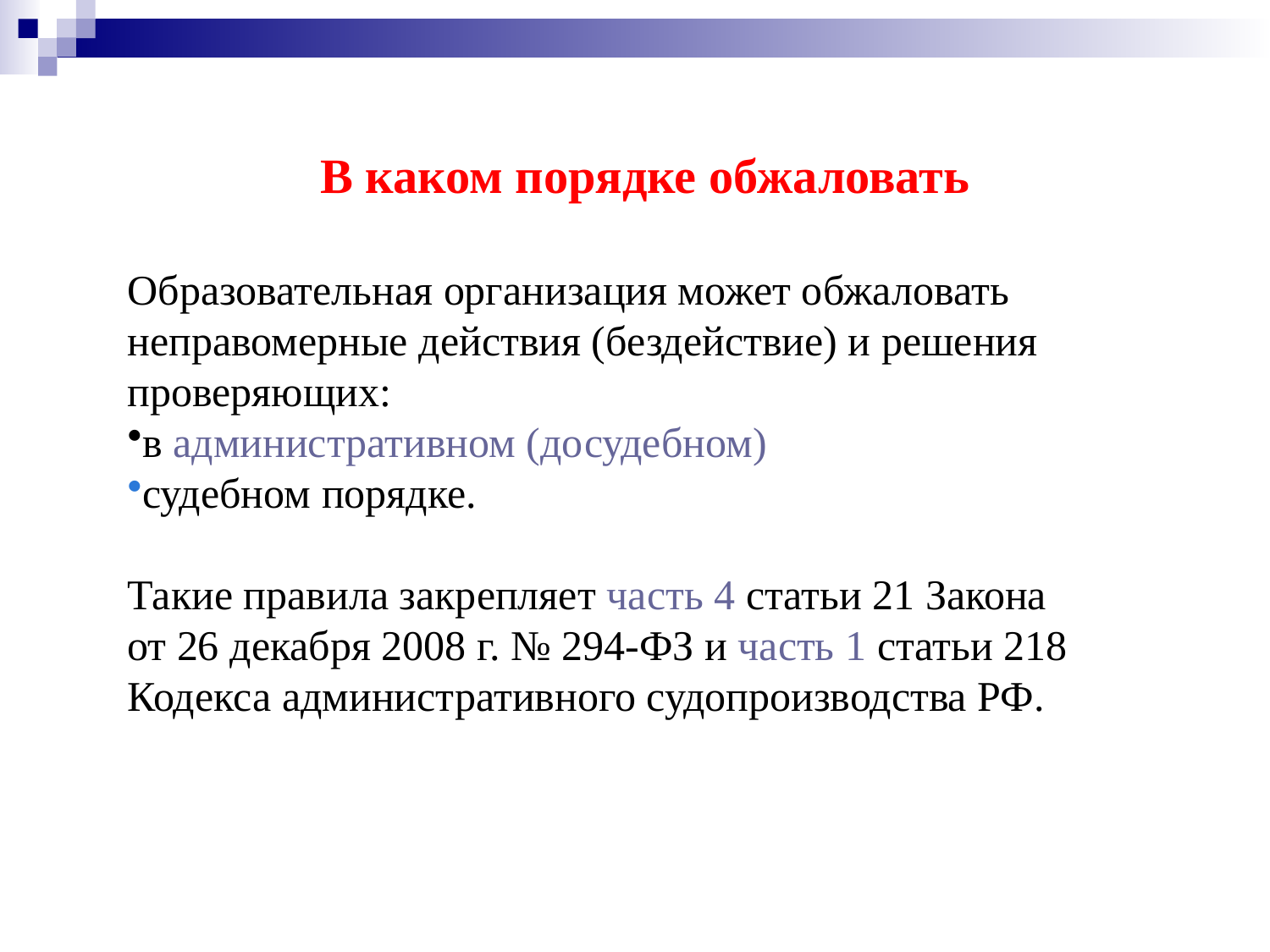

В каком порядке обжаловать

Образовательная организация может обжаловать неправомерные действия (бездействие) и решения проверяющих:
в административном (досудебном)
судебном порядке.

Такие правила закрепляет часть 4 статьи 21 Закона от 26 декабря 2008 г. № 294-ФЗ и часть 1 статьи 218 Кодекса административного судопроизводства РФ.